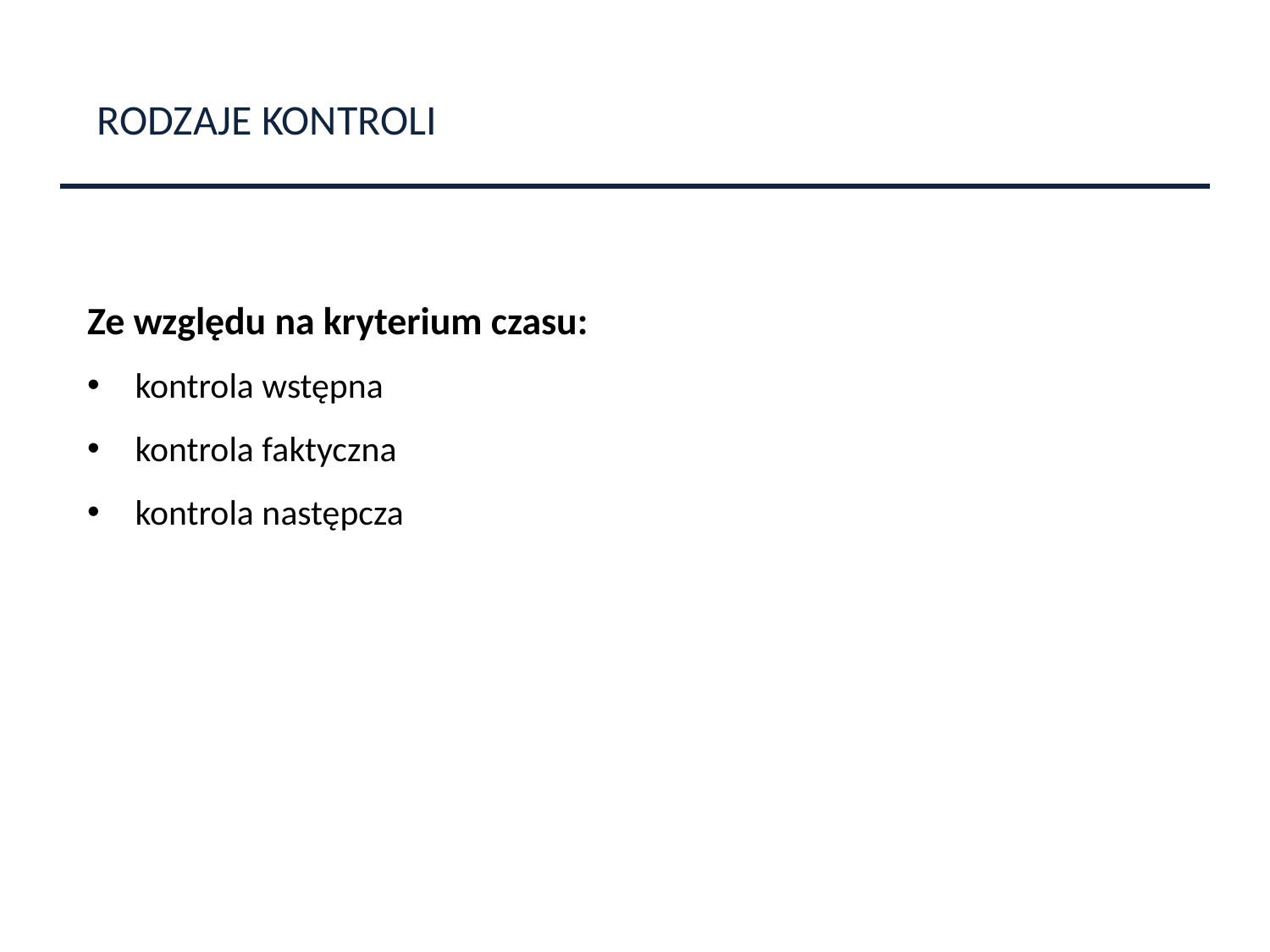

RODZAJE KONTROLI
Ze względu na kryterium czasu:
kontrola wstępna
kontrola faktyczna
kontrola następcza